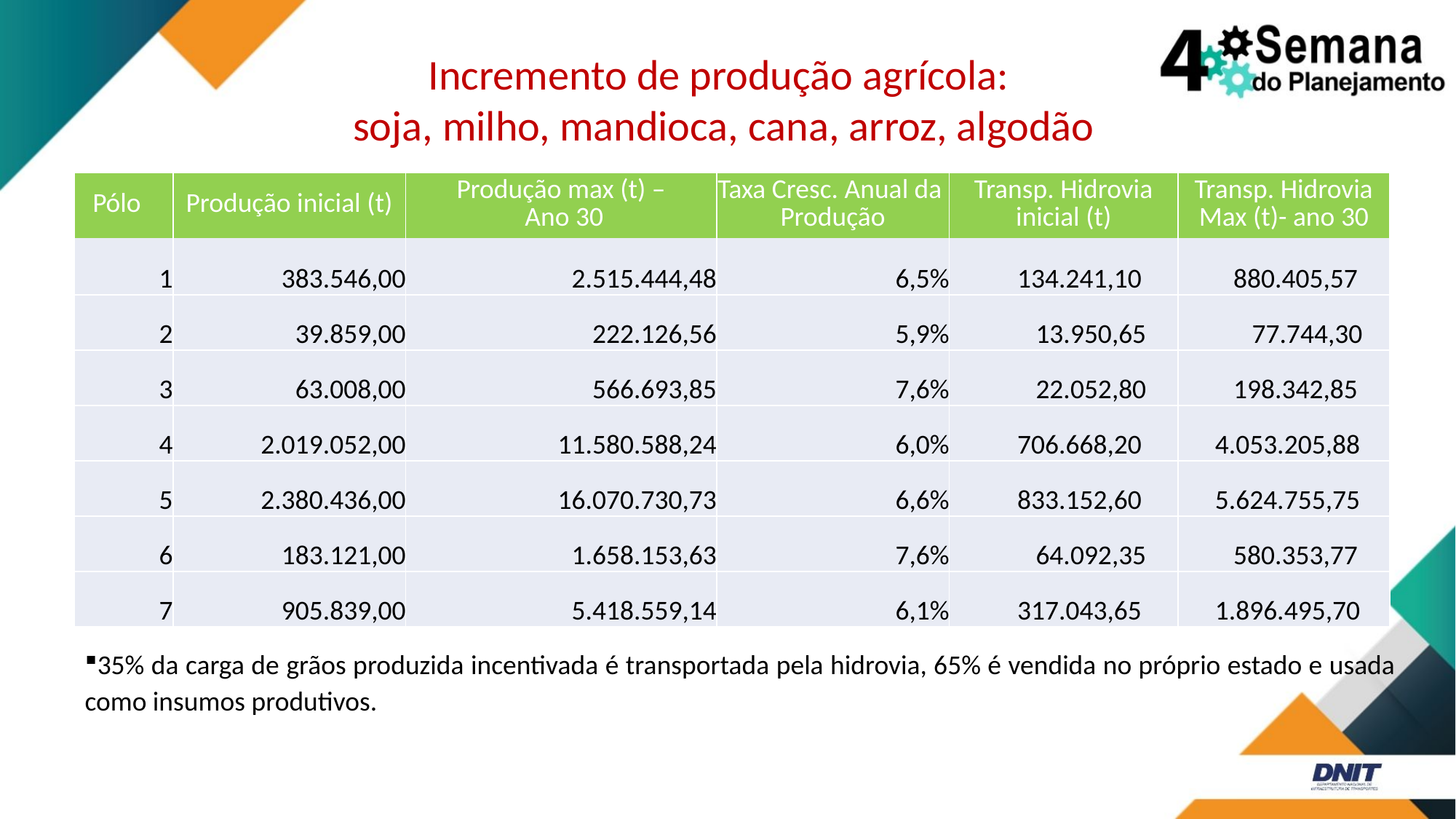

Incremento de produção agrícola:
soja, milho, mandioca, cana, arroz, algodão
| Pólo | Produção inicial (t) | Produção max (t) – Ano 30 | Taxa Cresc. Anual da Produção | Transp. Hidrovia inicial (t) | Transp. Hidrovia Max (t)- ano 30 |
| --- | --- | --- | --- | --- | --- |
| 1 | 383.546,00 | 2.515.444,48 | 6,5% | 134.241,10 | 880.405,57 |
| 2 | 39.859,00 | 222.126,56 | 5,9% | 13.950,65 | 77.744,30 |
| 3 | 63.008,00 | 566.693,85 | 7,6% | 22.052,80 | 198.342,85 |
| 4 | 2.019.052,00 | 11.580.588,24 | 6,0% | 706.668,20 | 4.053.205,88 |
| 5 | 2.380.436,00 | 16.070.730,73 | 6,6% | 833.152,60 | 5.624.755,75 |
| 6 | 183.121,00 | 1.658.153,63 | 7,6% | 64.092,35 | 580.353,77 |
| 7 | 905.839,00 | 5.418.559,14 | 6,1% | 317.043,65 | 1.896.495,70 |
35% da carga de grãos produzida incentivada é transportada pela hidrovia, 65% é vendida no próprio estado e usada como insumos produtivos.